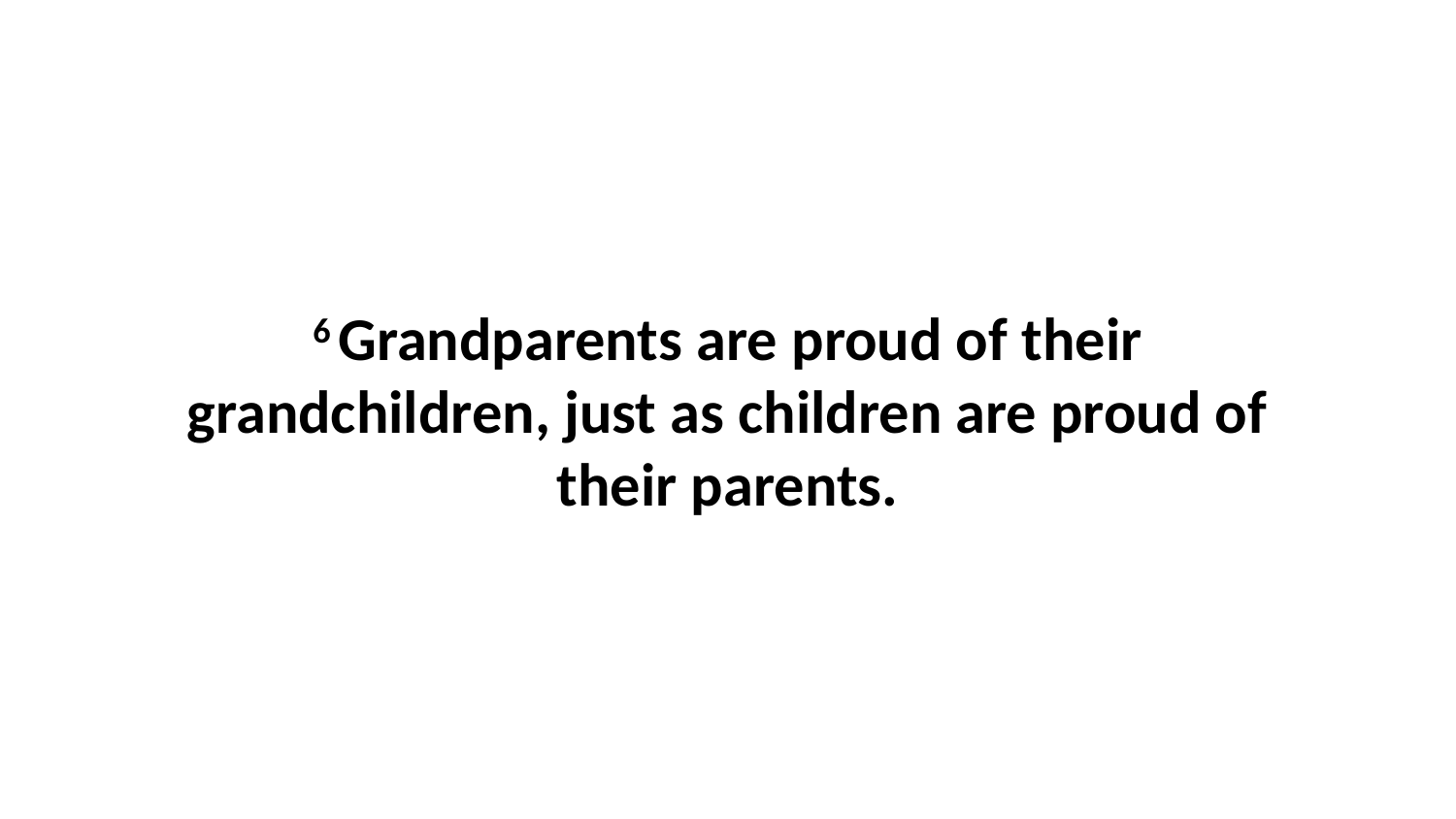

6 Grandparents are proud of their grandchildren, just as children are proud of their parents.